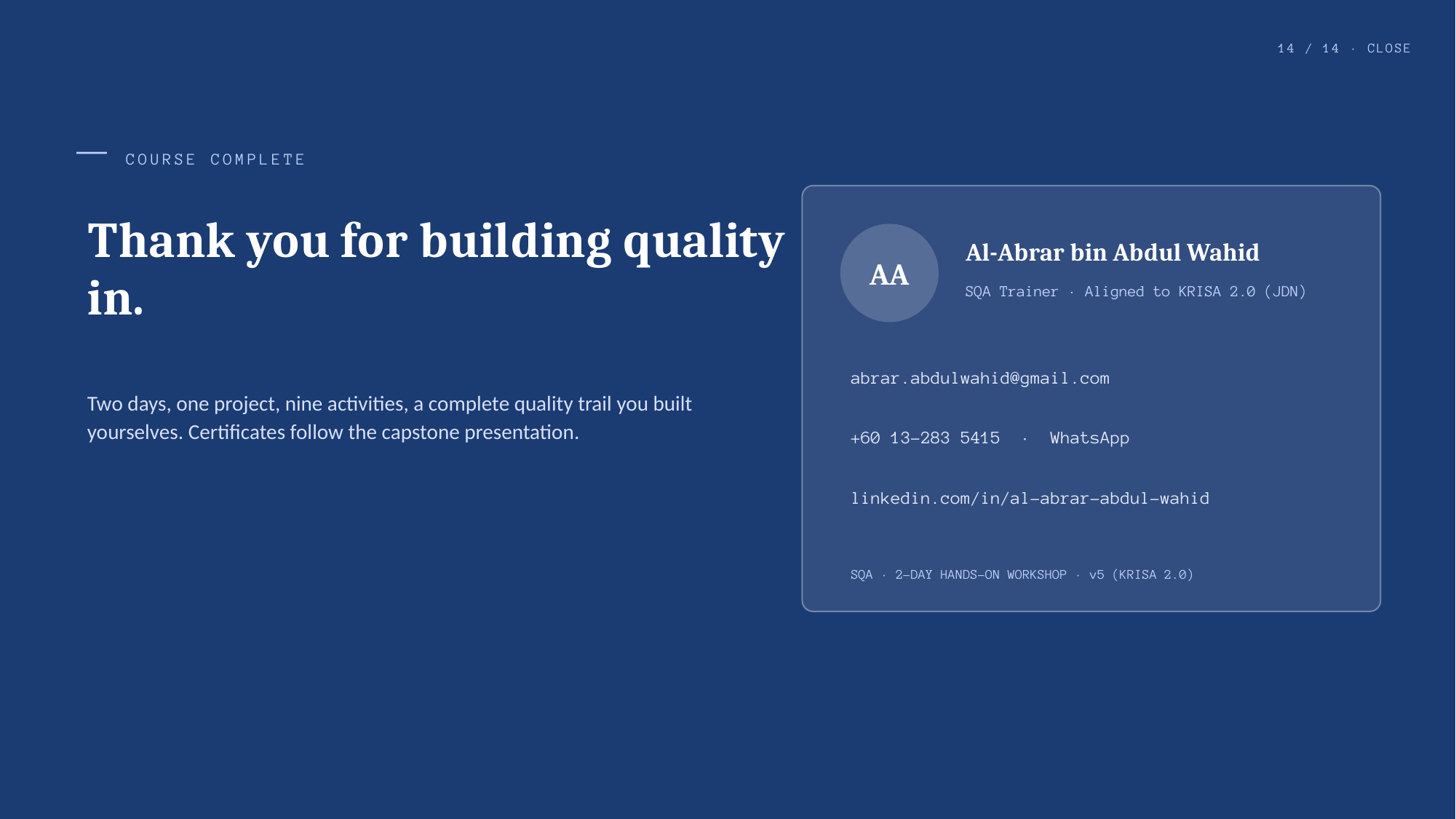

14 / 14 · CLOSE
COURSE COMPLETE

Thank you for building quality in.

AA
Al-Abrar bin Abdul Wahid
SQA Trainer · Aligned to KRISA 2.0 (JDN)
Two days, one project, nine activities, a complete quality trail you built yourselves. Certificates follow the capstone presentation.
abrar.abdulwahid@gmail.com
+60 13-283 5415  ·  WhatsApp
linkedin.com/in/al-abrar-abdul-wahid
SQA · 2-DAY HANDS-ON WORKSHOP · v5 (KRISA 2.0)